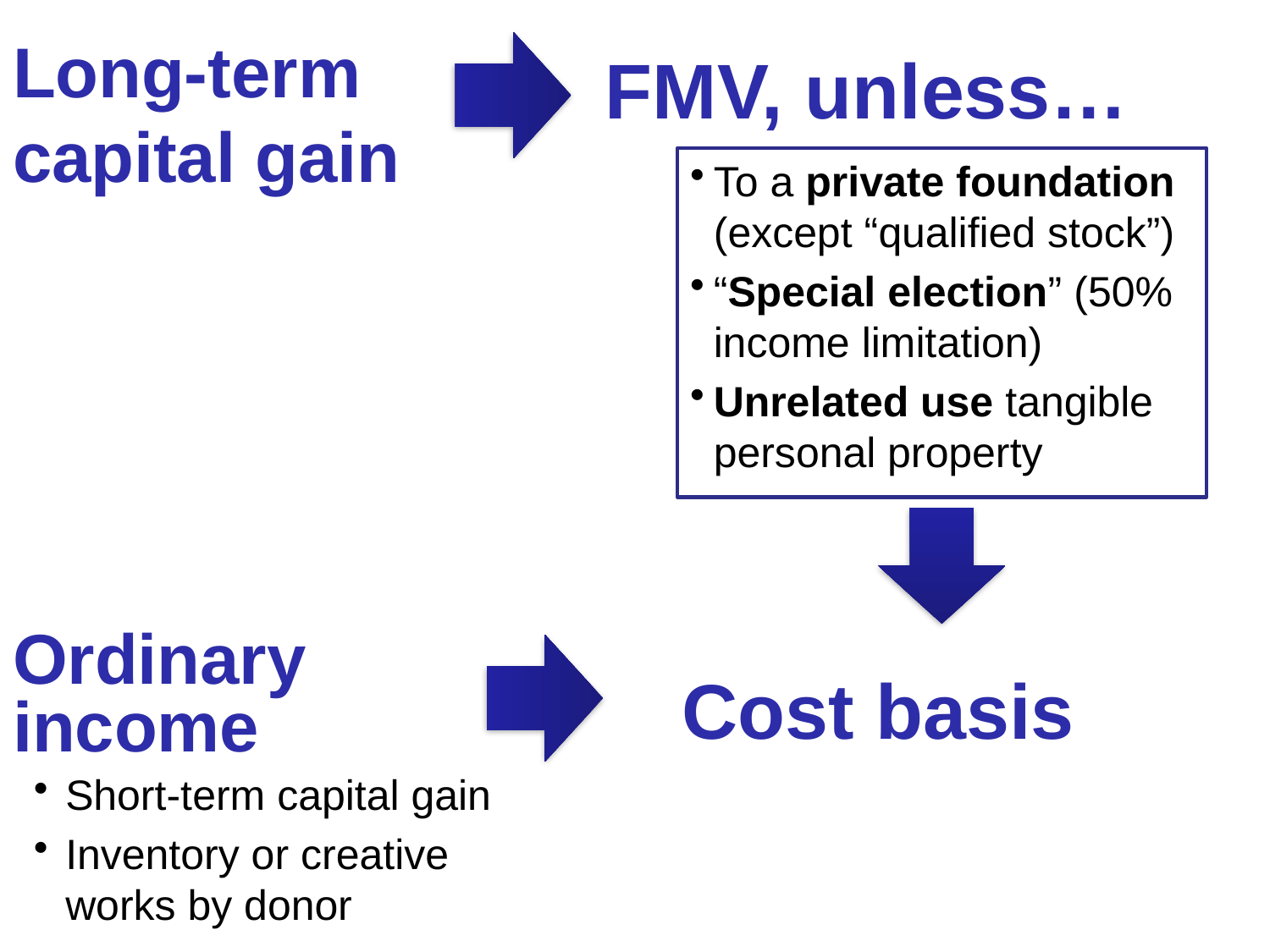

Long-term capital gain

FMV, unless…
To a private foundation (except “qualified stock”)
“Special election” (50% income limitation)
Unrelated use tangible personal property

Ordinary income

Cost basis
Short-term capital gain
Inventory or creative works by donor